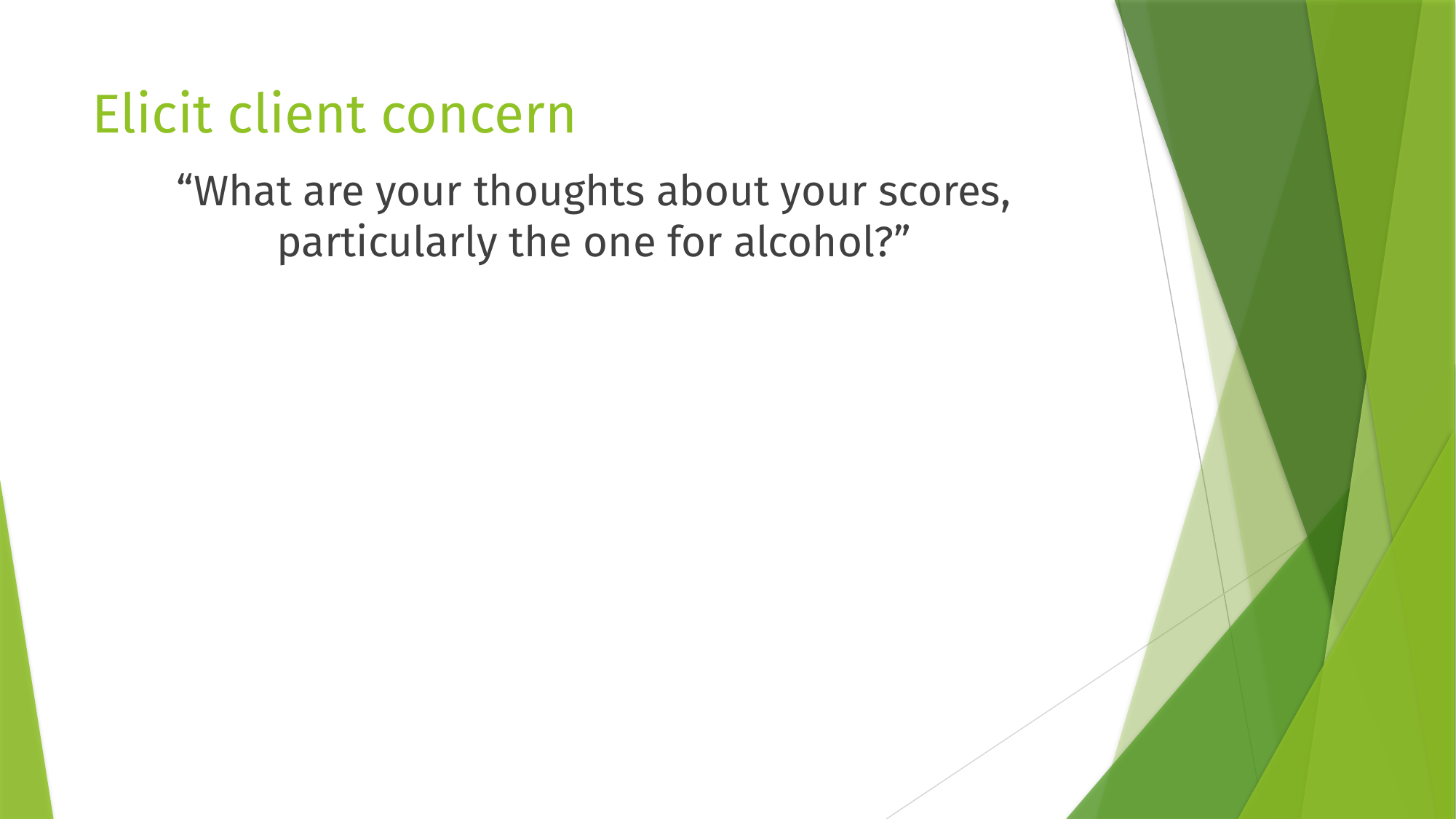

# Elicit client concern
“What are your thoughts about your scores, particularly the one for alcohol?”